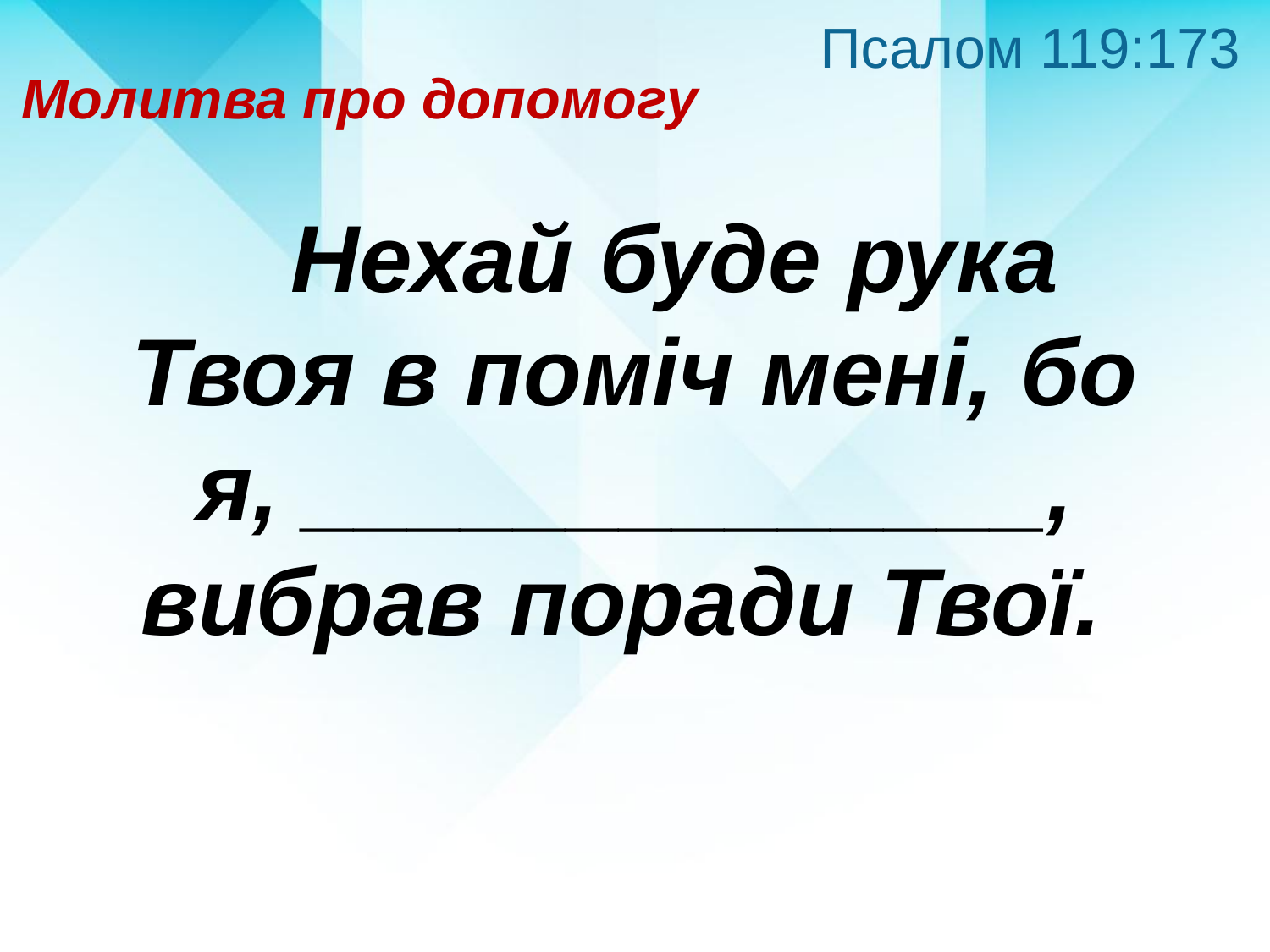

Псалом 119:173

Молитва про допомогу

   Нехай буде рука Твоя в поміч мені, бо я, ______________, вибрав поради Твої.